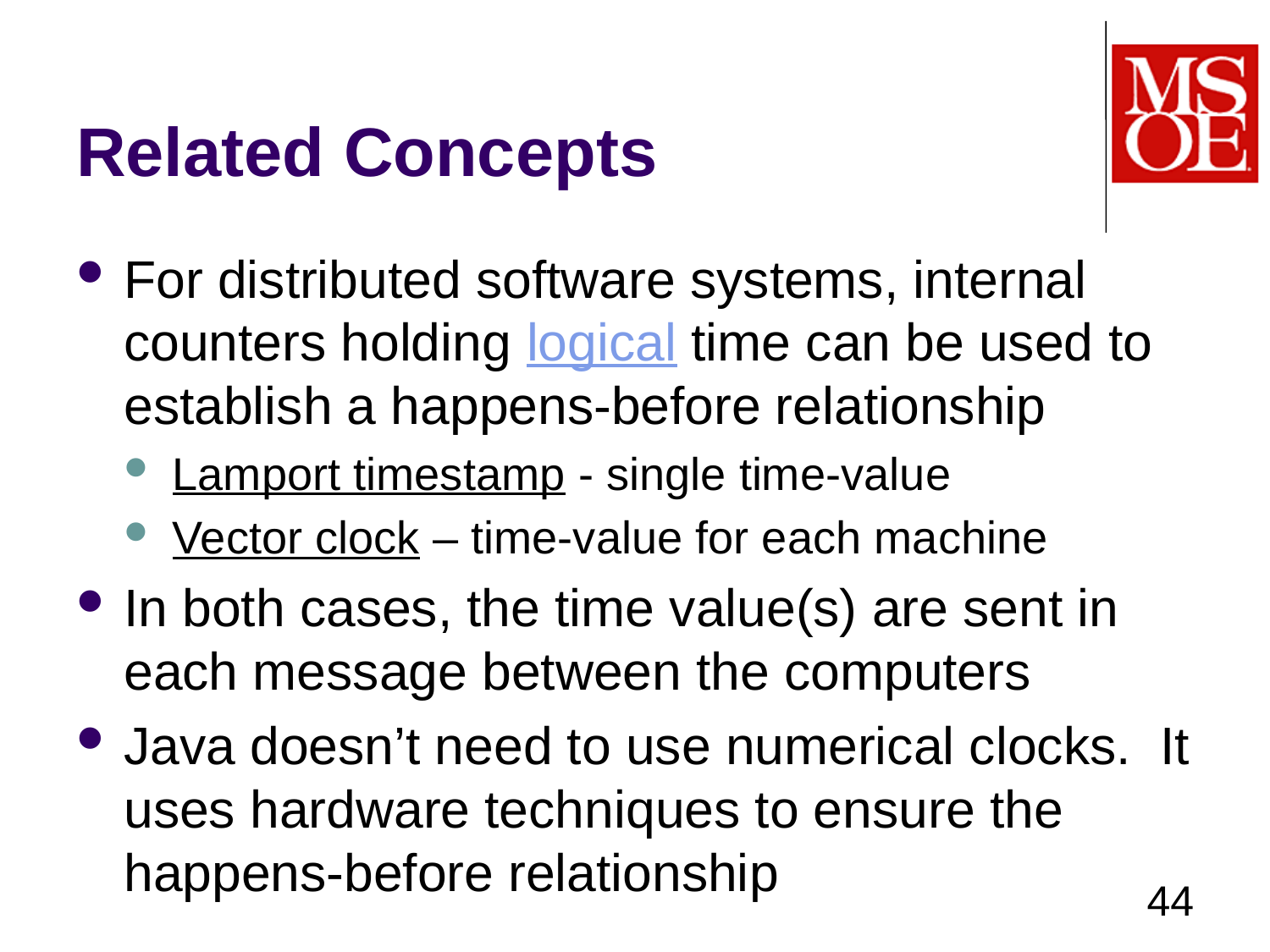

# Related Concepts
For distributed software systems, internal counters holding logical time can be used to establish a happens-before relationship
Lamport timestamp - single time-value
Vector clock – time-value for each machine
In both cases, the time value(s) are sent in each message between the computers
Java doesn’t need to use numerical clocks.  It uses hardware techniques to ensure the happens-before relationship
44